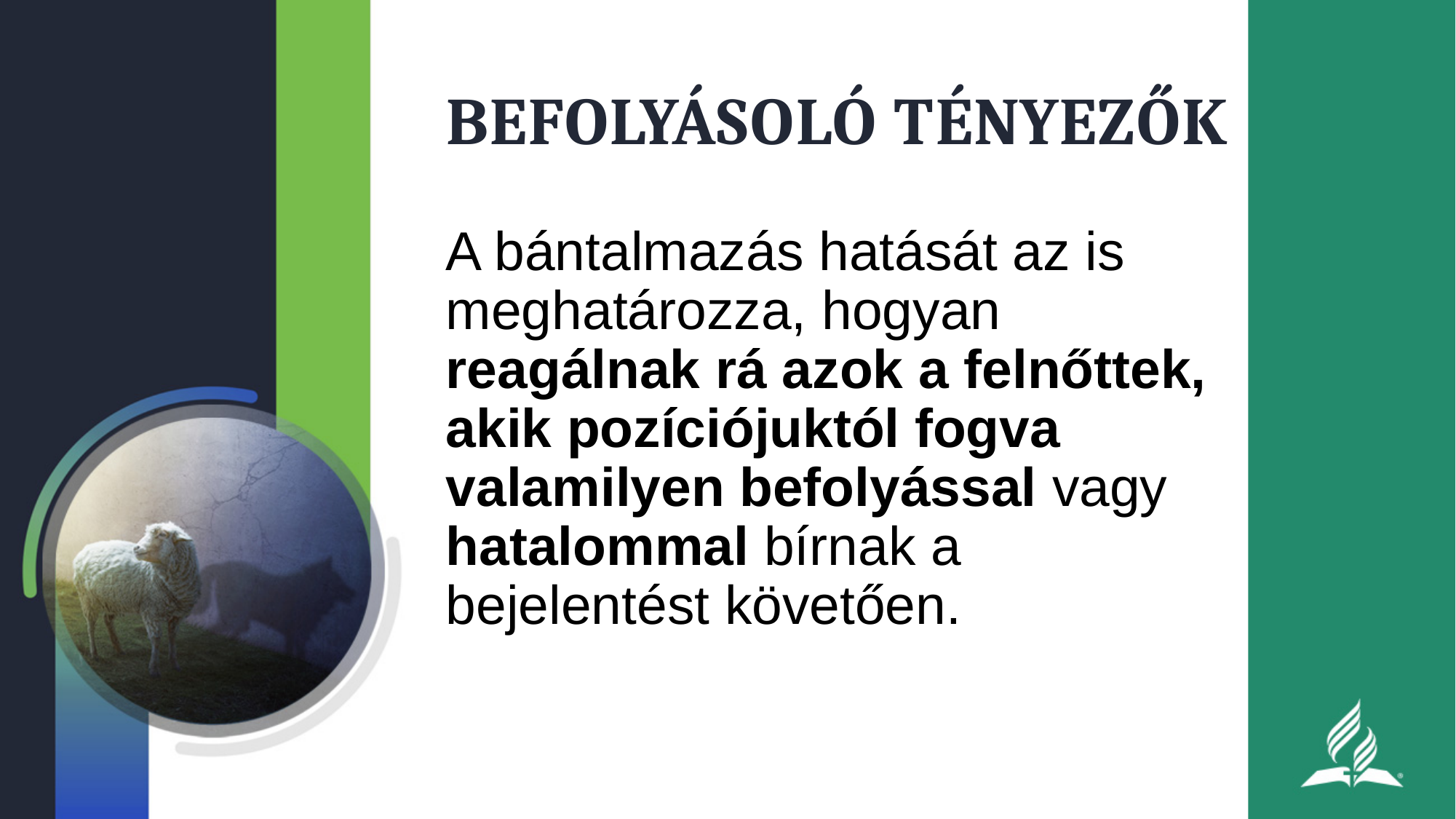

# BEFOLYÁSOLÓ TÉNYEZŐK
A bántalmazás hatását az is meghatározza, hogyan reagálnak rá azok a felnőttek, akik pozíciójuktól fogva valamilyen befolyással vagy hatalommal bírnak a bejelentést követően.